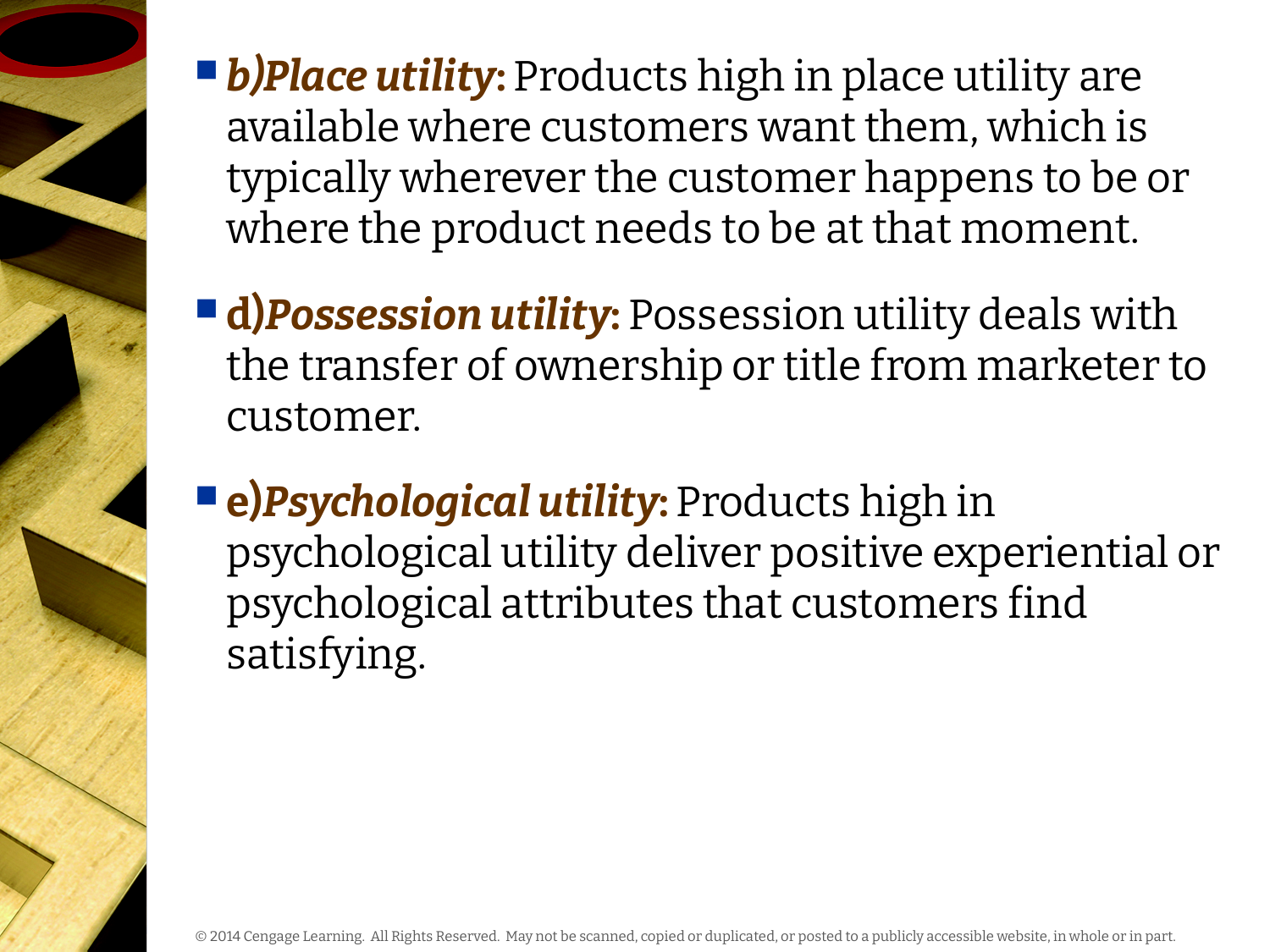

b)Place utility: Products high in place utility are available where customers want them, which is typically wherever the customer happens to be or where the product needs to be at that moment.
d)Possession utility: Possession utility deals with the transfer of ownership or title from marketer to customer.
e)Psychological utility: Products high in psychological utility deliver positive experiential or psychological attributes that customers find satisfying.